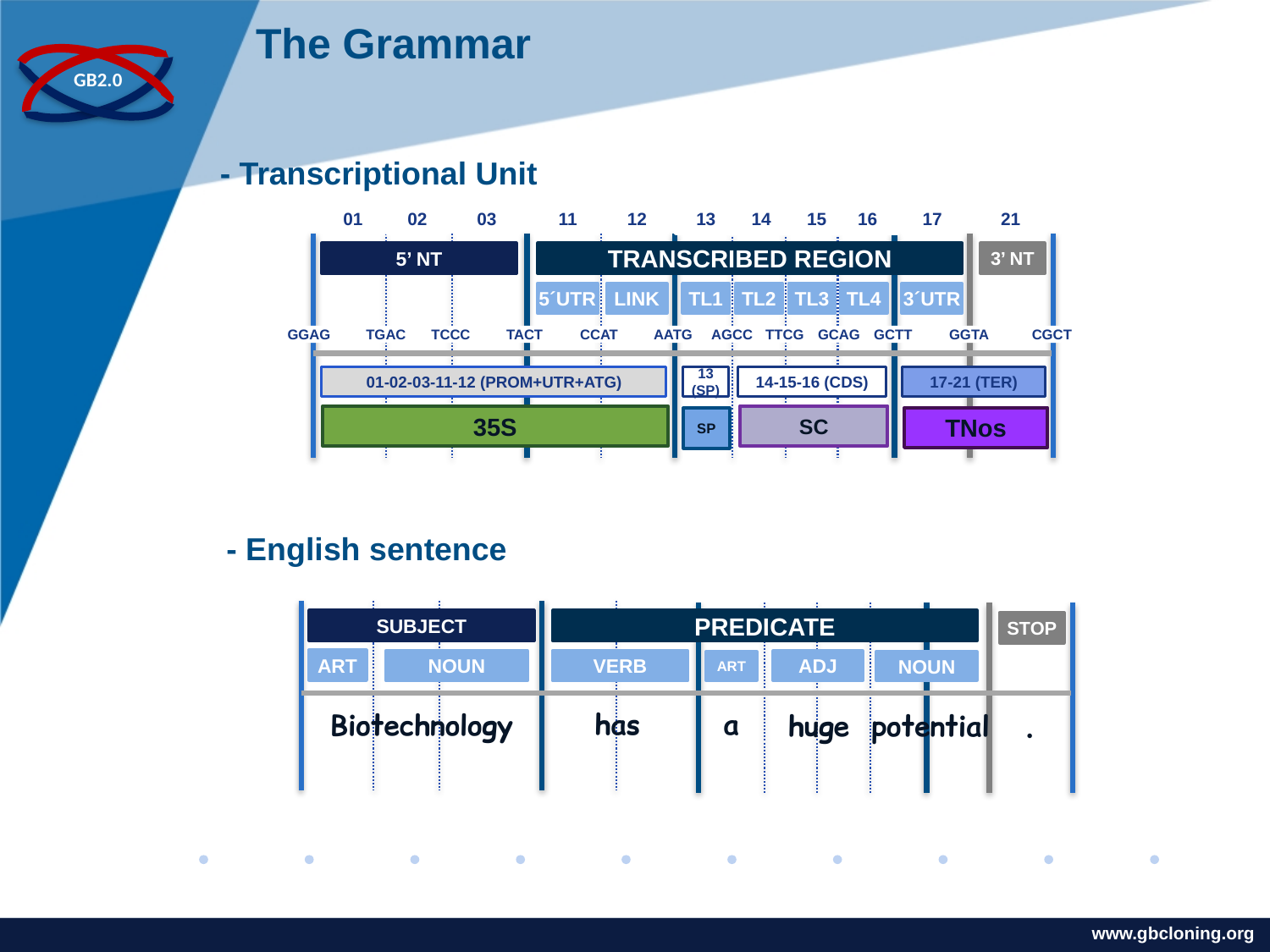

The Grammar

GB2.0
- Transcriptional Unit
01
02
03
11
12
13
14
15
16
17
21
5’ NT
TRANSCRIBED REGION
3’ NT
5´UTR
LINK
TL1
TL2
TL3
TL4
3´UTR
GGAG
TGAC
TCCC
TACT
CCAT
AATG
AGCC
TTCG
GCAG
GCTT
GGTA
CGCT
01-02-03-11-12 (PROM+UTR+ATG)
13 (SP)
14-15-16 (CDS)
17-21 (TER)
35S
SC
TNos
SP
- English sentence
SUBJECT
PREDICATE
STOP
ART
NOUN
VERB
ADJ
ART
NOUN
a
has
Biotechnology
potential
huge
.
www.gbcloning.org